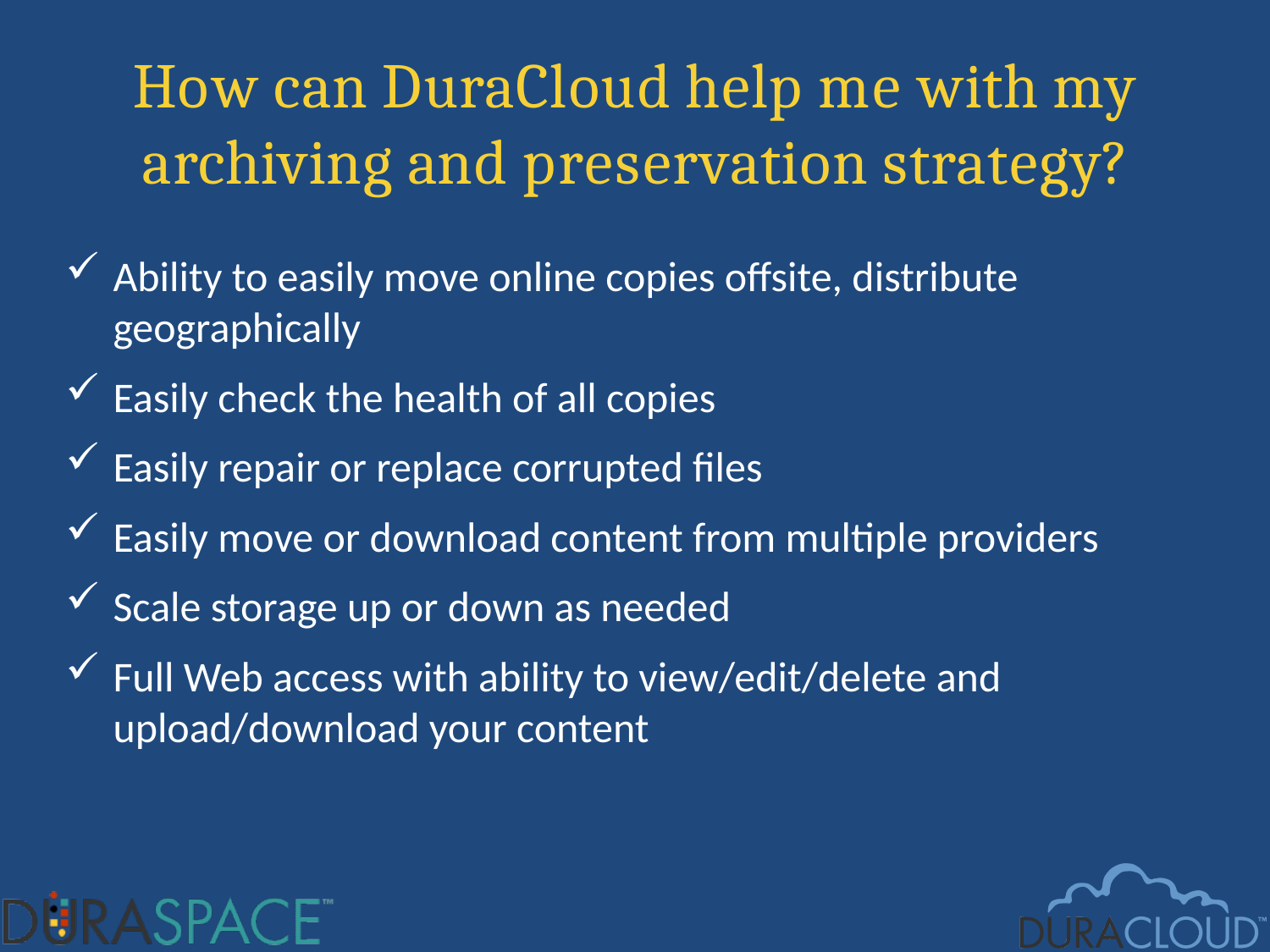

# How can DuraCloud help me with my archiving and preservation strategy?
Ability to easily move online copies offsite, distribute geographically
Easily check the health of all copies
Easily repair or replace corrupted files
Easily move or download content from multiple providers
Scale storage up or down as needed
Full Web access with ability to view/edit/delete and upload/download your content